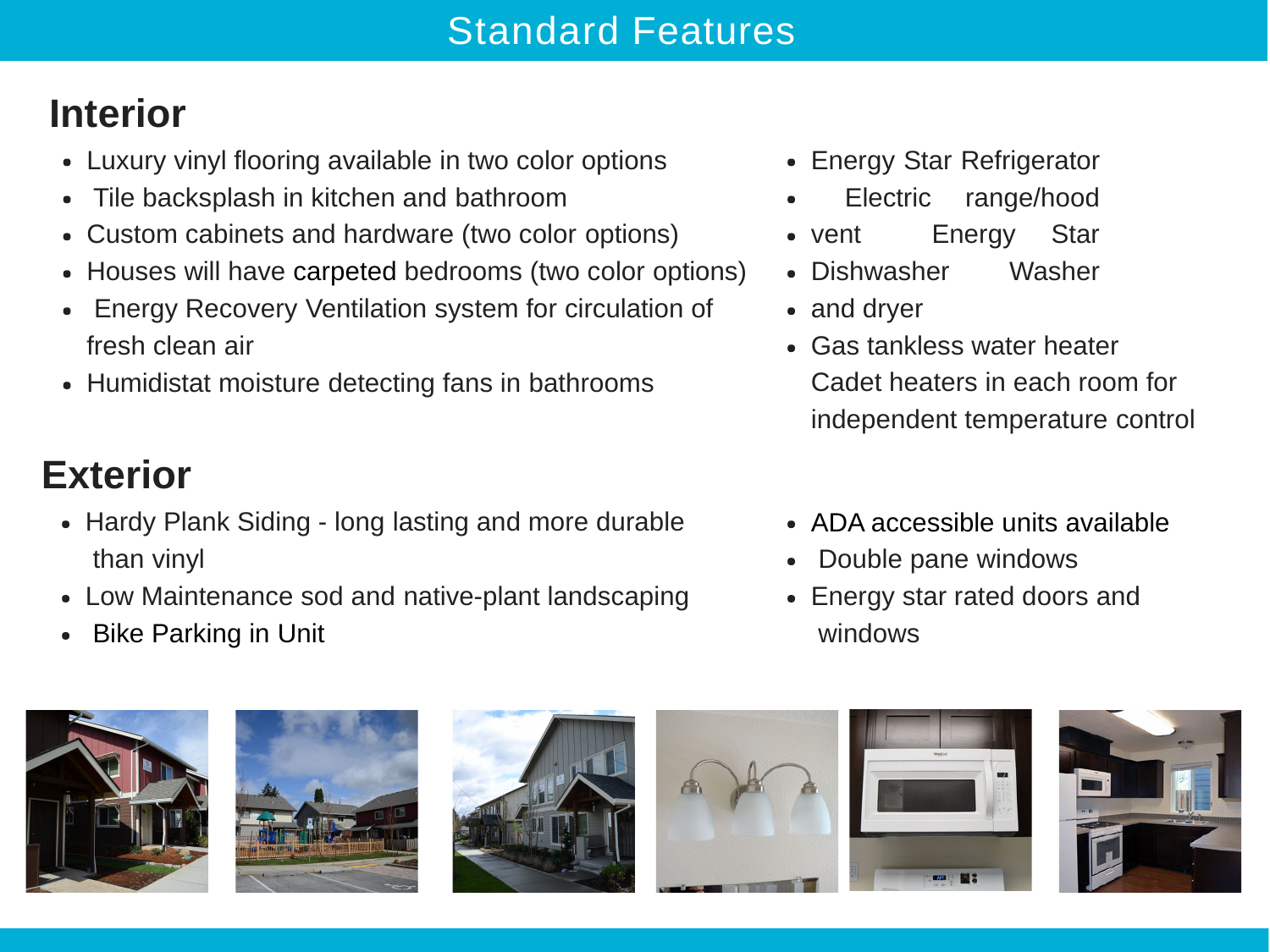

# Standard Features
Interior
Luxury vinyl flooring available in two color options  Tile backsplash in kitchen and bathroom
Custom cabinets and hardware (two color options)  Houses will have carpeted bedrooms (two color options)  Energy Recovery Ventilation system for circulation of  fresh clean air
Humidistat moisture detecting fans in bathrooms
Energy Star Refrigerator  Electric range/hood vent  Energy Star Dishwasher  Washer and dryer
Gas tankless water heater  Cadet heaters in each room for  independent temperature control

Exterior
Hardy Plank Siding - long lasting and more durable  than vinyl
Low Maintenance sod and native-plant landscaping  Bike Parking in Unit
ADA accessible units available  Double pane windows
Energy star rated doors and  windows